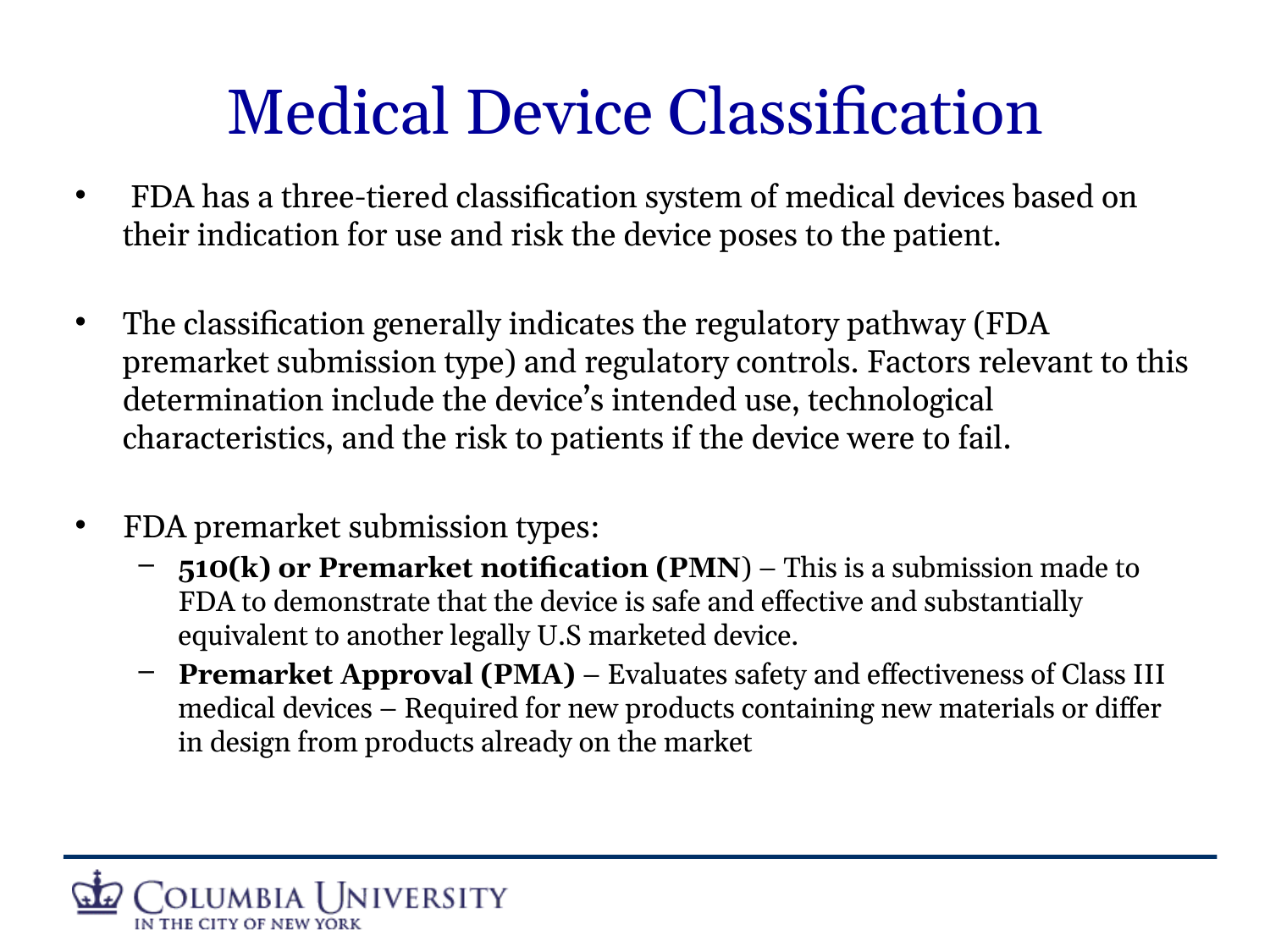

# Medical Device Classification
 FDA has a three-tiered classification system of medical devices based on their indication for use and risk the device poses to the patient.

The classification generally indicates the regulatory pathway (FDA premarket submission type) and regulatory controls. Factors relevant to this determination include the device’s intended use, technological characteristics, and the risk to patients if the device were to fail.

FDA premarket submission types:
510(k) or Premarket notification (PMN) – This is a submission made to FDA to demonstrate that the device is safe and effective and substantially equivalent to another legally U.S marketed device.
Premarket Approval (PMA) – Evaluates safety and effectiveness of Class III medical devices – Required for new products containing new materials or differ in design from products already on the market